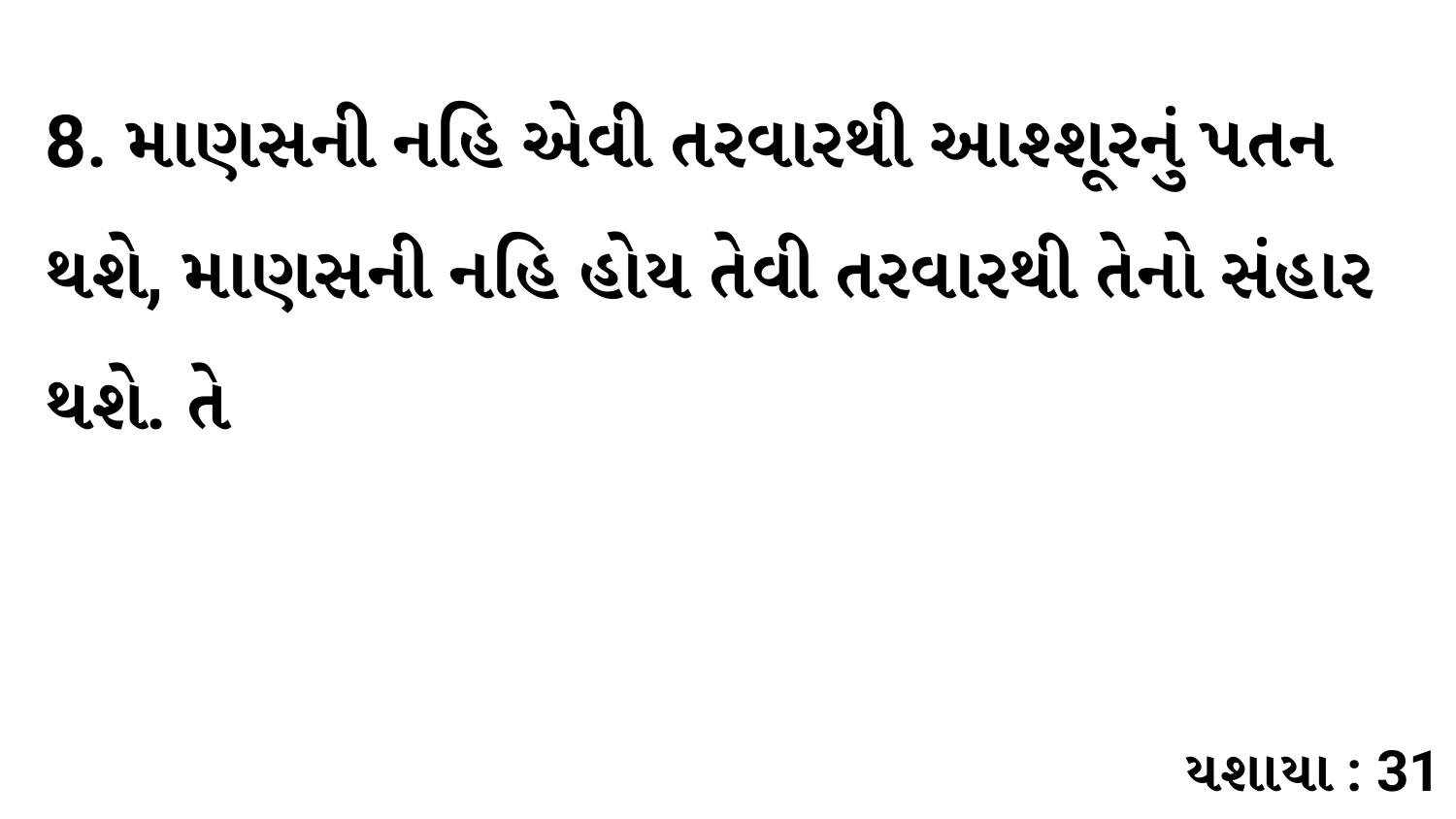

8. માણસની નહિ એવી તરવારથી આશ્શૂરનું પતન થશે, માણસની નહિ હોય તેવી તરવારથી તેનો સંહાર થશે. તે
યશાયા : 31